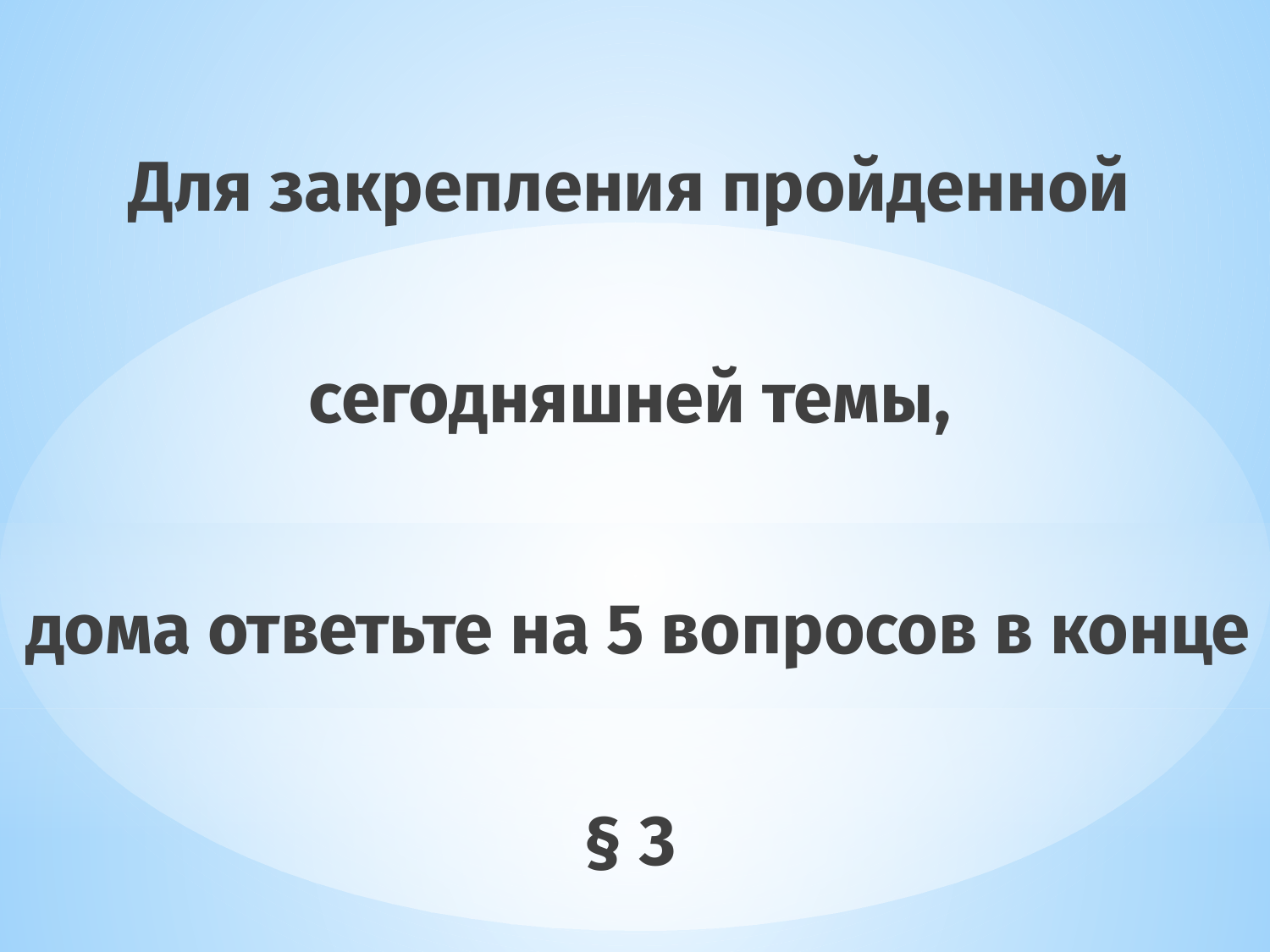

Для закрепления пройденной сегодняшней темы,
 дома ответьте на 5 вопросов в конце § 3